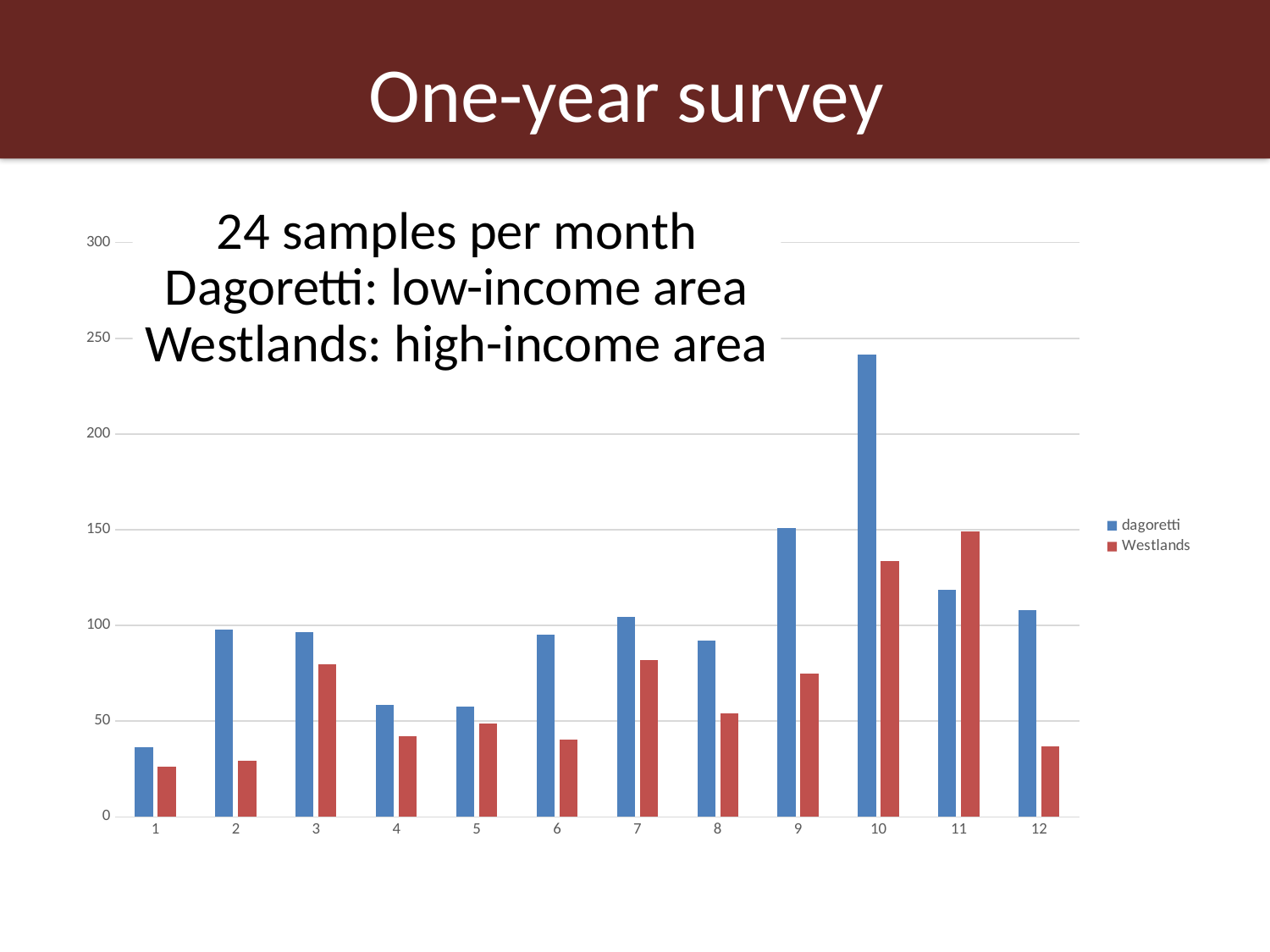

# One-year survey
24 samples per month
Dagoretti: low-income area
Westlands: high-income area

### Chart

| Category | dagoretti | Westlands |
|---|---|---|
| 1 | 36.19192717626657 | 26.270461341638892 |
| 2 | 97.93766577069643 | 29.201823690778483 |
| 3 | 96.34347809798862 | 79.87379379878952 |
| 4 | 58.390853299684586 | 41.95973399182472 |
| 5 | 57.53089827745716 | 48.93784015636857 |
| 6 | 95.00368737844362 | 40.291967385741735 |
| 7 | 104.2856100540173 | 81.76166597846951 |
| 8 | 92.20948409720017 | 54.240310988421385 |
| 9 | 150.79532449844973 | 74.62187375687593 |
| 10 | 241.70018933221644 | 133.49777443379452 |
| 11 | 118.56828114840359 | 148.936309345927 |
| 12 | 107.87553271738261 | 36.739806274209414 |